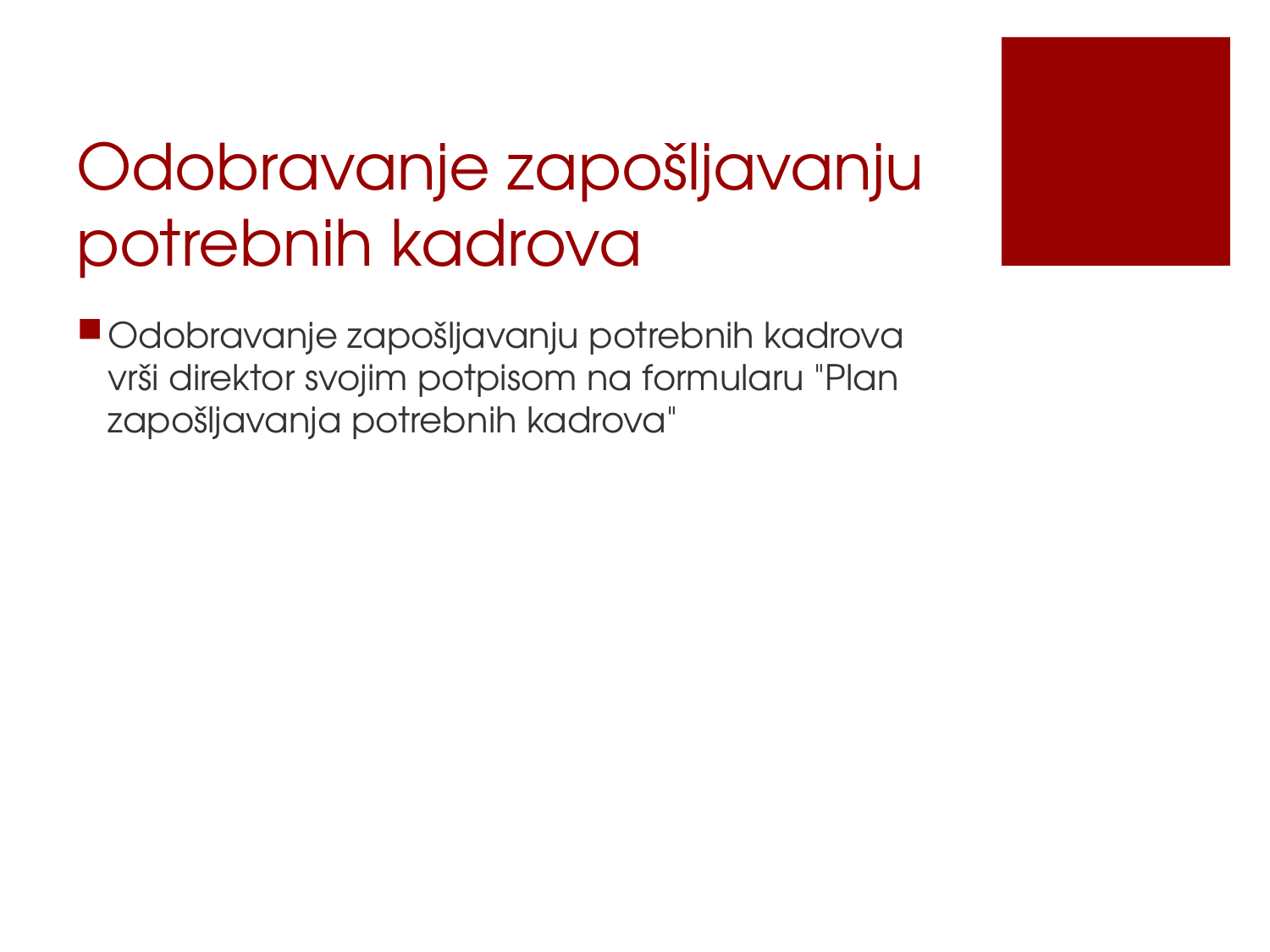

# Odobravanje zapošljavanju potrebnih kadrova
Odobravanje zapošljavanju potrebnih kadrova vrši direktor svojim potpisom na formularu "Plan zapošljavanja potrebnih kadrova"